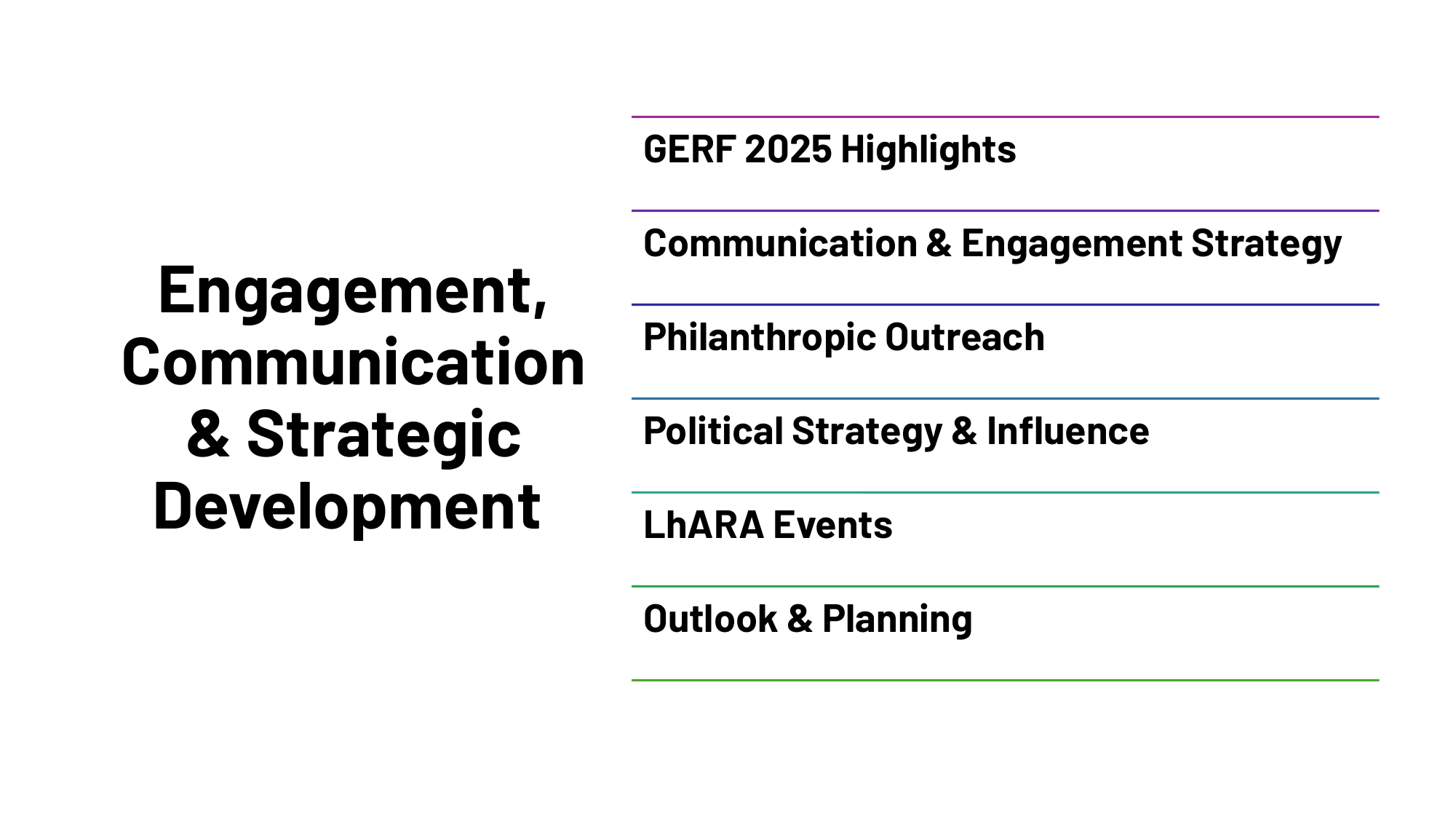

# Engagement, Communication & Strategic Development
GERF 2025 Highlights
Communication & Engagement Strategy
Philanthropic Outreach
Political Strategy & Influence
LhARA Events
Outlook & Planning